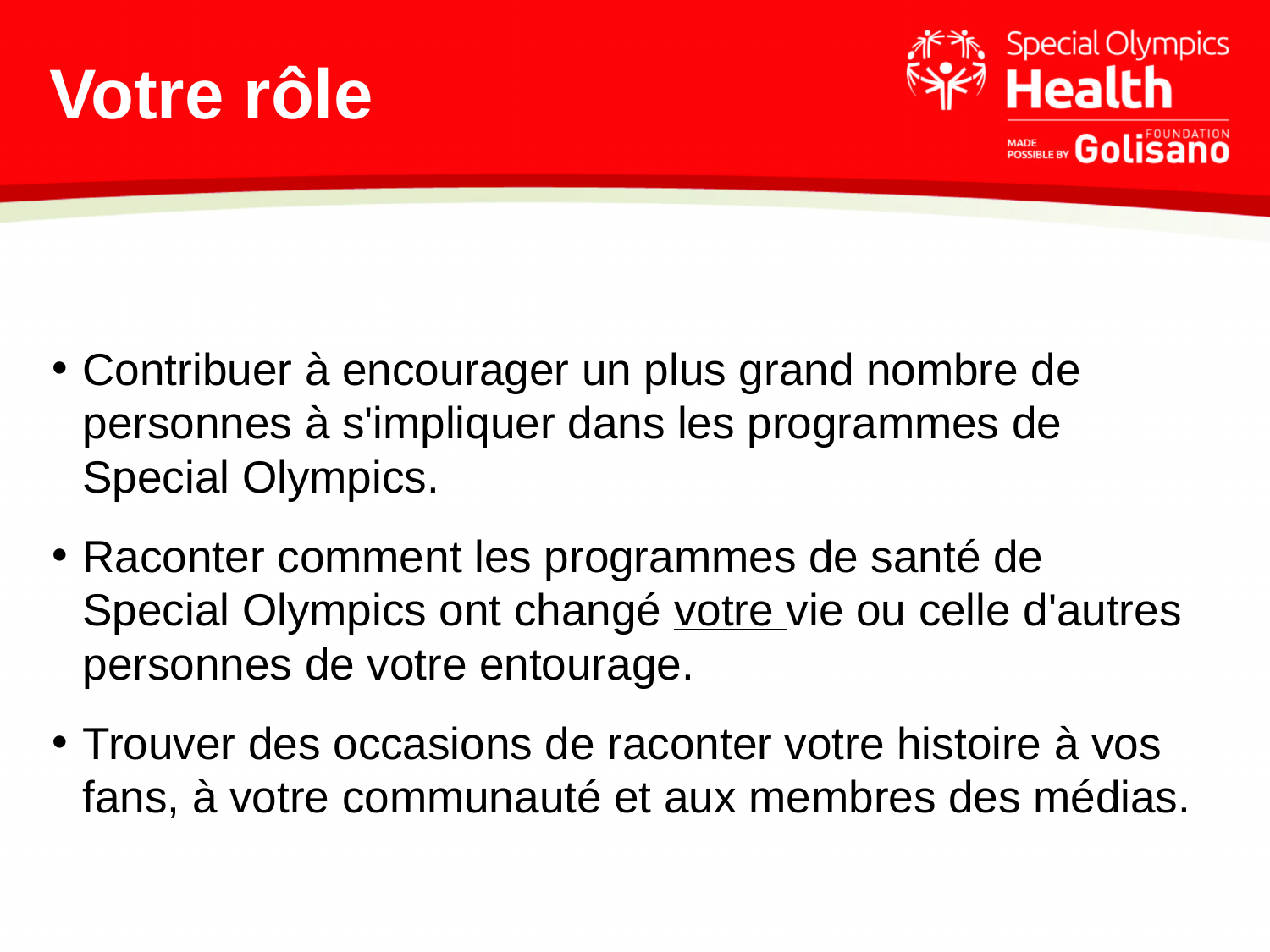

# Votre rôle
Les journalistes couvrent plus d'un domaine
Il ne s'agit pas seulement de publier un article, mais aussi de tweeter toute la journée, de rédiger un blog, de prendre des vidéos...
Nous vivons dans un environnement d'information 24 heures sur 24
La concurrence est féroce pour le contenu

Contribuer à encourager un plus grand nombre de personnes à s'impliquer dans les programmes de Special Olympics.
Raconter comment les programmes de santé de Special Olympics ont changé votre vie ou celle d'autres personnes de votre entourage.
Trouver des occasions de raconter votre histoire à vos fans, à votre communauté et aux membres des médias.